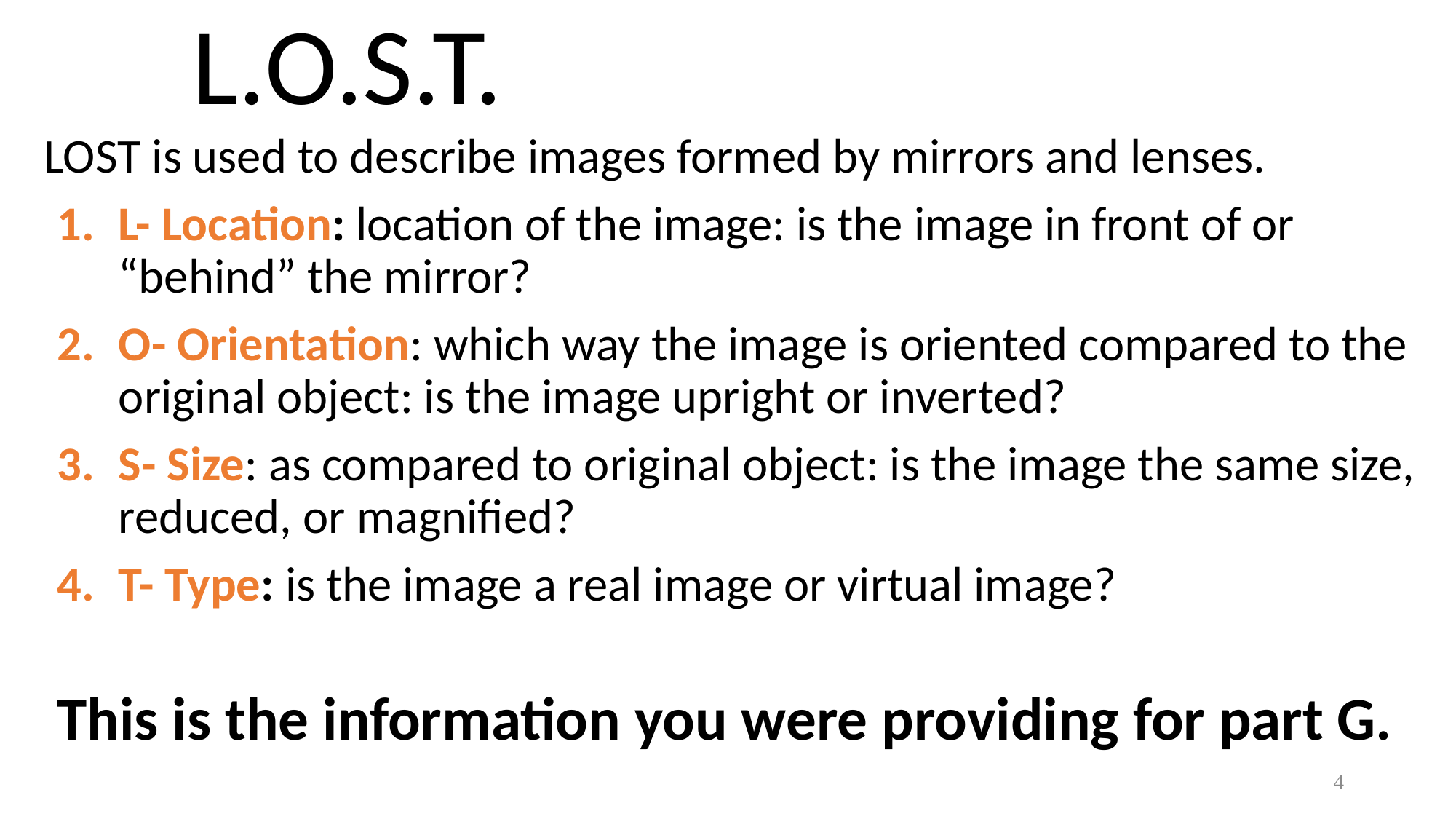

# L.O.S.T.
LOST is used to describe images formed by mirrors and lenses.
L- Location: location of the image: is the image in front of or “behind” the mirror?
O- Orientation: which way the image is oriented compared to the original object: is the image upright or inverted?
S- Size: as compared to original object: is the image the same size, reduced, or magnified?
T- Type: is the image a real image or virtual image?

This is the information you were providing for part G.

4